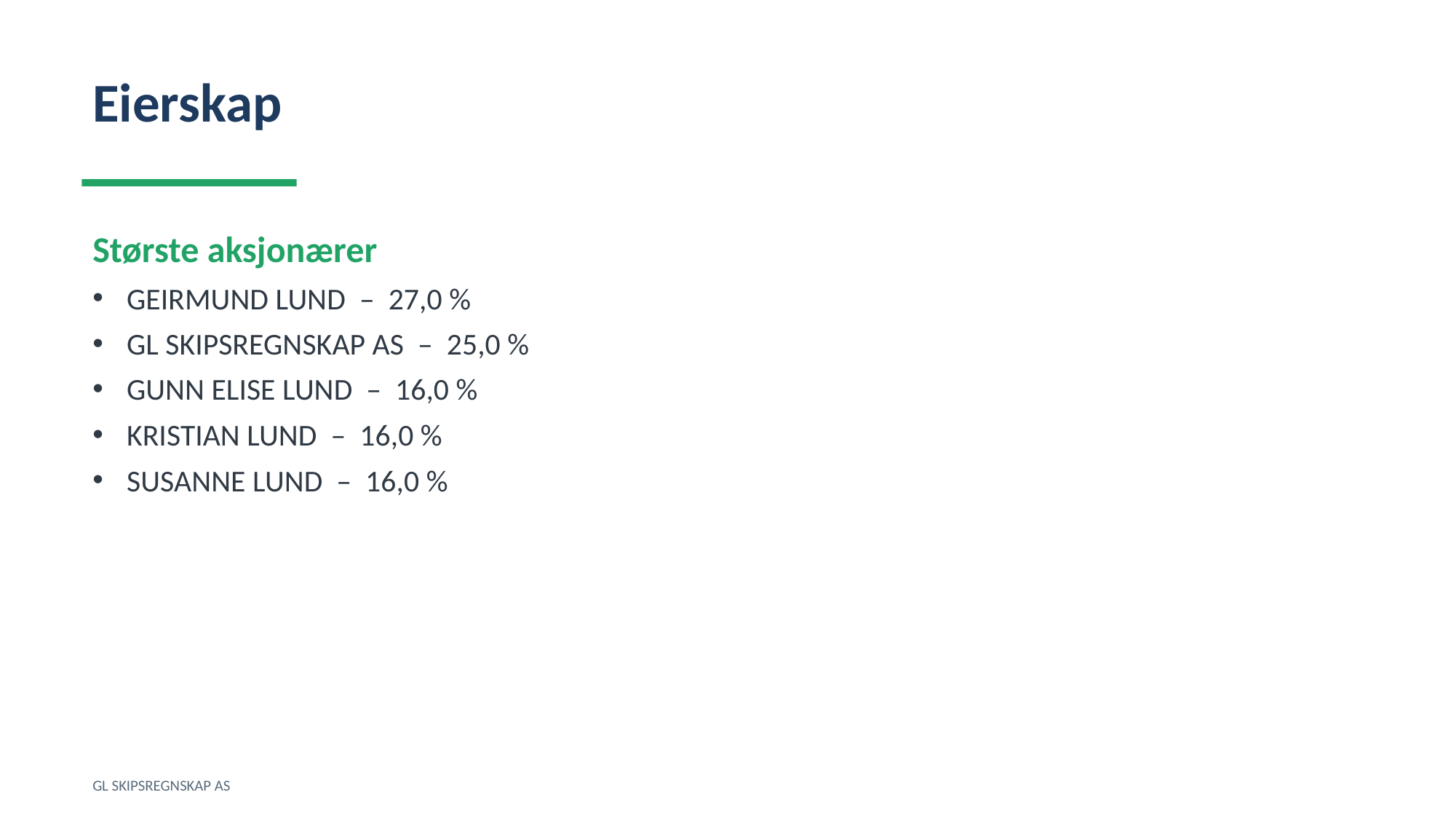

Eierskap

Største aksjonærer
GEIRMUND LUND  –  27,0 %
GL SKIPSREGNSKAP AS  –  25,0 %
GUNN ELISE LUND  –  16,0 %
KRISTIAN LUND  –  16,0 %
SUSANNE LUND  –  16,0 %
GL SKIPSREGNSKAP AS